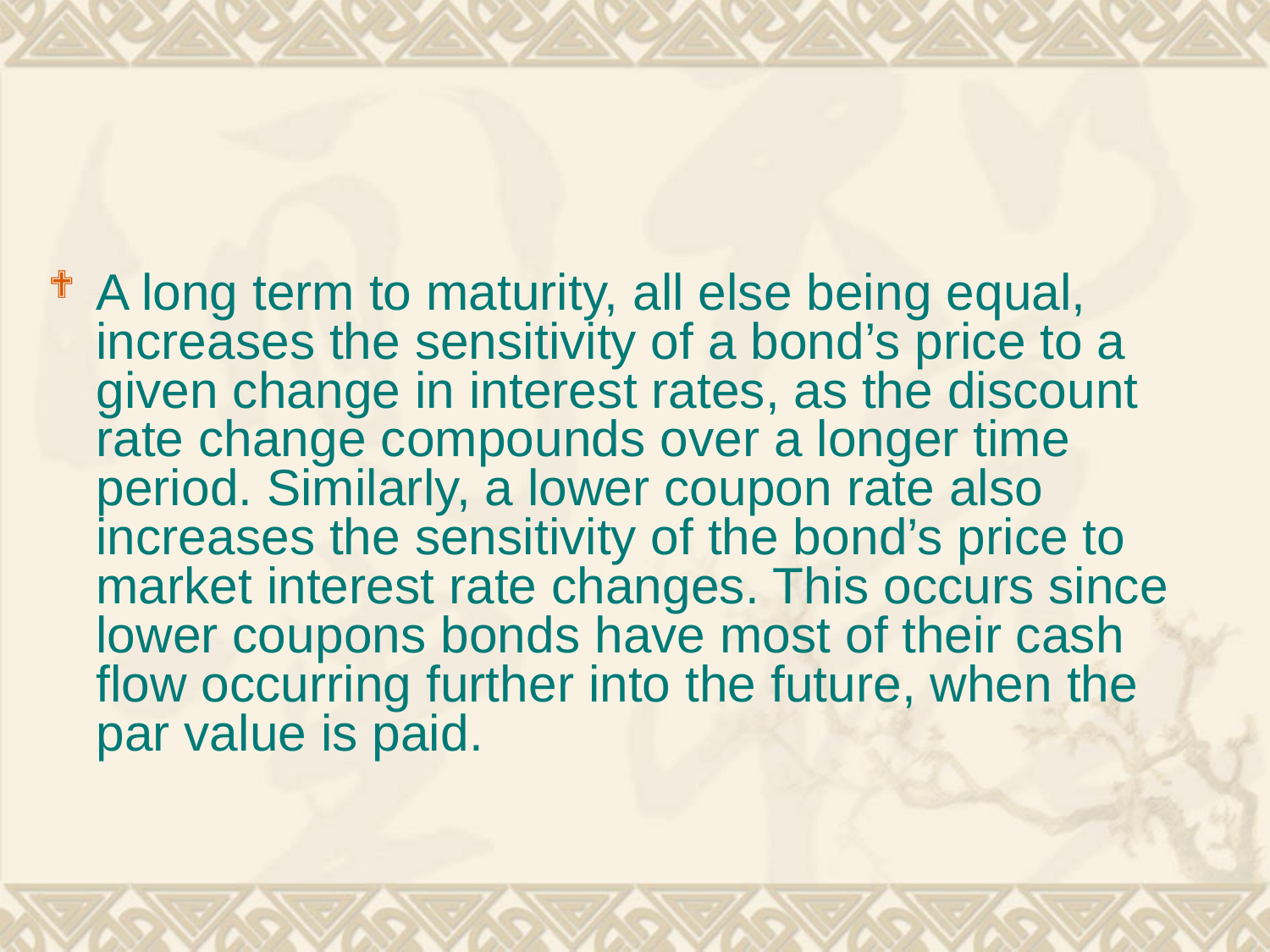

#
A long term to maturity, all else being equal, increases the sensitivity of a bond’s price to a given change in interest rates, as the discount rate change compounds over a longer time period. Similarly, a lower coupon rate also increases the sensitivity of the bond’s price to market interest rate changes. This occurs since lower coupons bonds have most of their cash flow occurring further into the future, when the par value is paid.
31